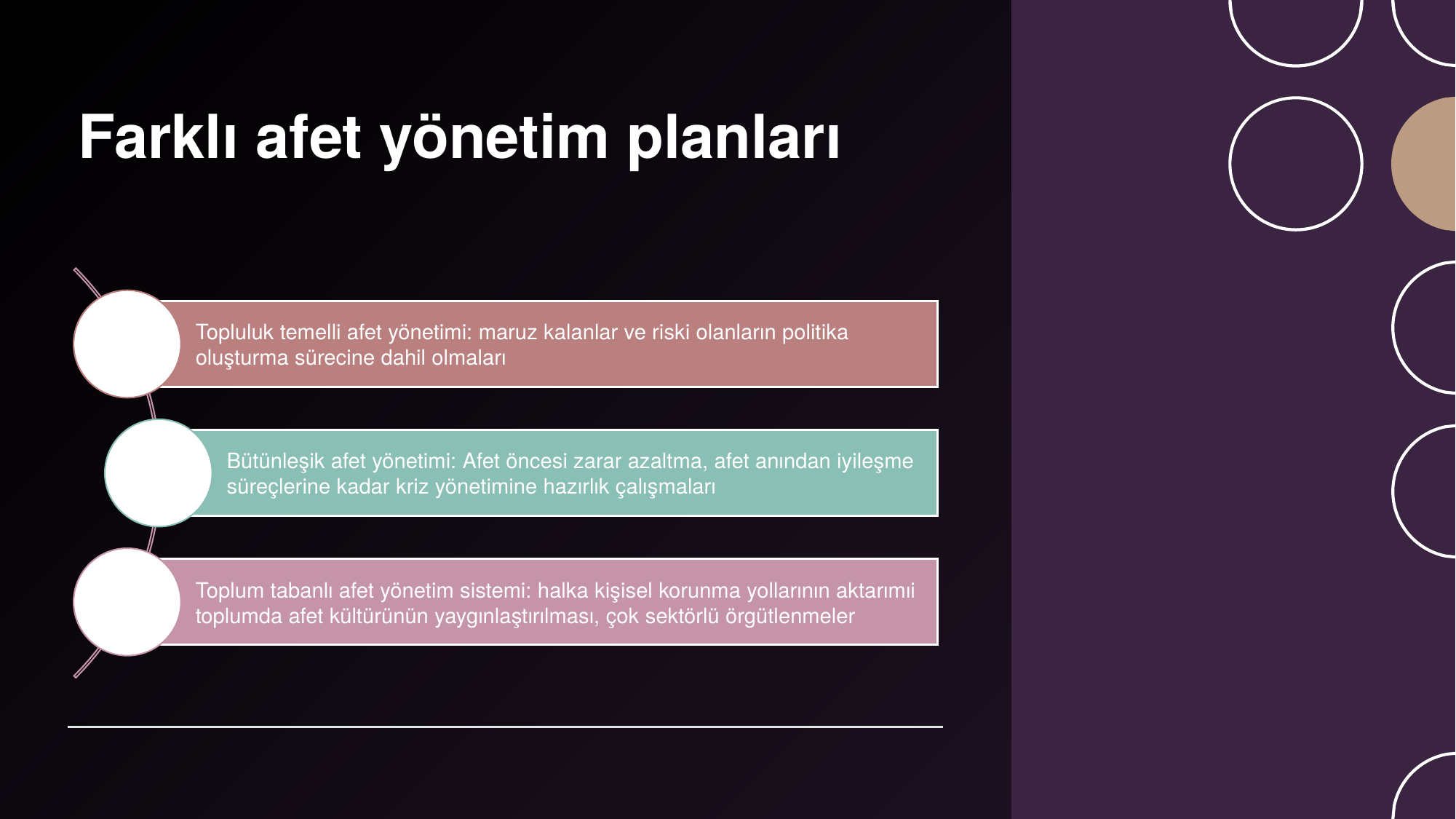

# Farklı afet yönetim planları
Topluluk temelli afet yönetimi: maruz kalanlar ve riski olanların politika oluşturma sürecine dahil olmaları
Bütünleşik afet yönetimi: Afet öncesi zarar azaltma, afet anından iyileşme süreçlerine kadar kriz yönetimine hazırlık çalışmaları
Toplum tabanlı afet yönetim sistemi: halka kişisel korunma yollarının aktarımıi toplumda afet kültürünün yaygınlaştırılması, çok sektörlü örgütlenmeler